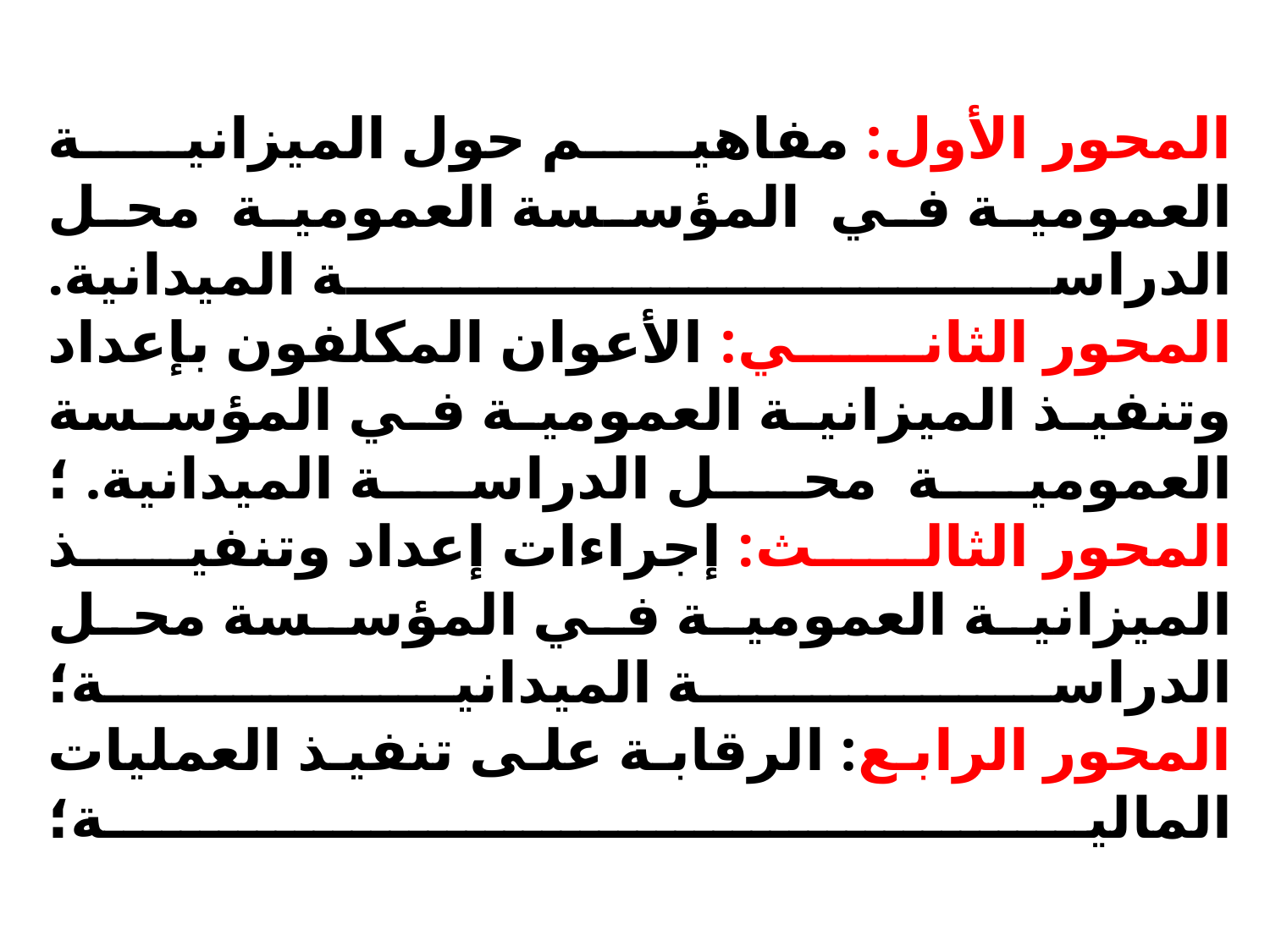

# المحور الأول: مفاهيم حول الميزانية العمومية في  المؤسسة العمومية  محل الدراسة الميدانية. المحور الثاني: الأعوان المكلفون بإعداد وتنفيذ الميزانية العمومية في المؤسسة العمومية  محل الدراسة الميدانية. ؛ المحور الثالث: إجراءات إعداد وتنفيذ الميزانية العمومية في المؤسسة محل الدراسة الميدانية؛ المحور الرابع: الرقابة على تنفيذ العمليات المالية؛